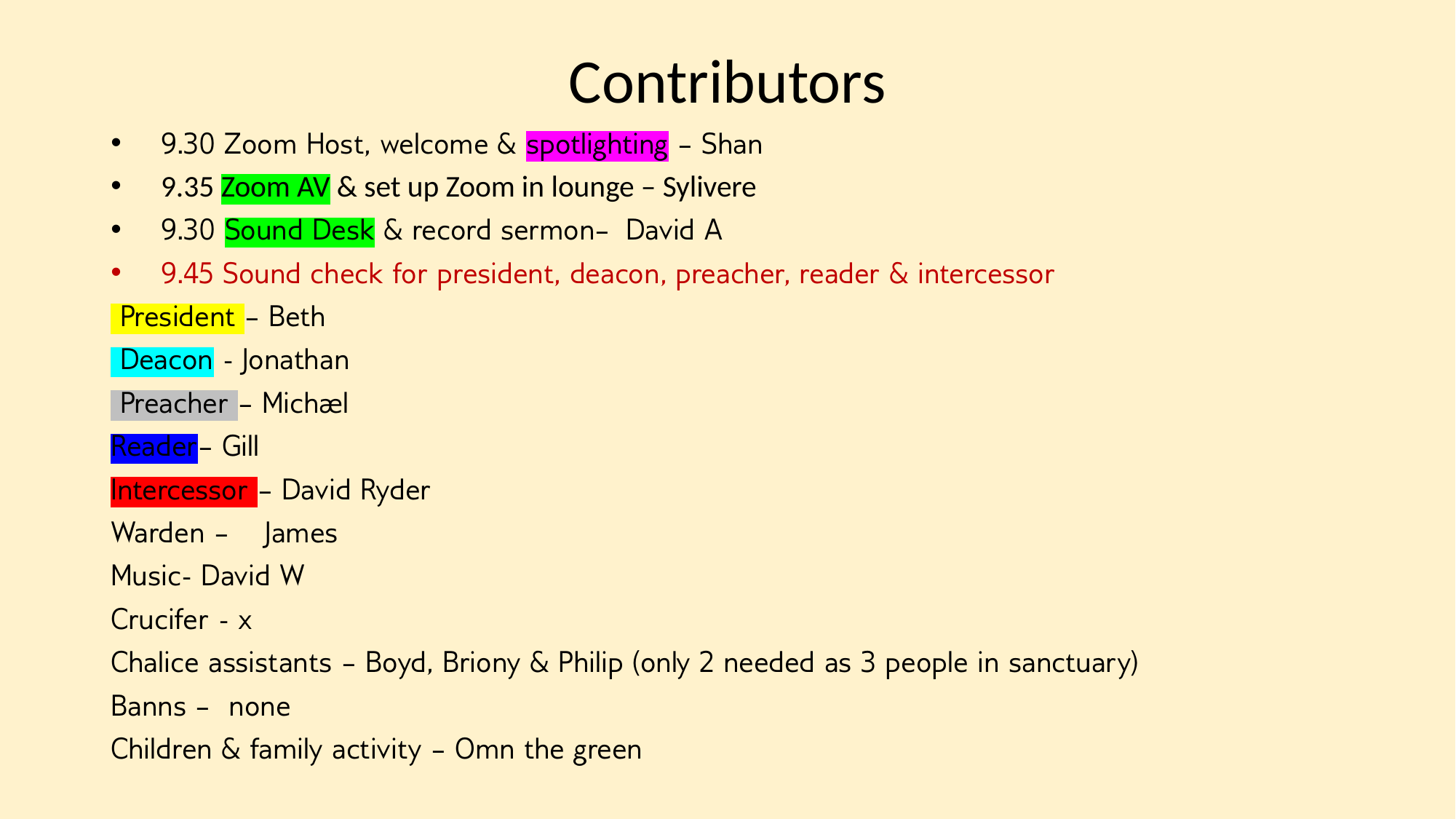

# Contributors
9.30 Zoom Host, welcome & spotlighting – Shan
9.35 Zoom AV & set up Zoom in lounge – Sylivere
9.30 Sound Desk & record sermon–	David A
9.45 Sound check for president, deacon, preacher, reader & intercessor
 President – Beth
 Deacon - Jonathan
 Preacher – Michael
Reader– Gill
Intercessor – David Ryder
Warden –    James
Music- David W
Crucifer - x
Chalice assistants – Boyd, Briony & Philip (only 2 needed as 3 people in sanctuary)
Banns –  none
Children & family activity – Omn the green